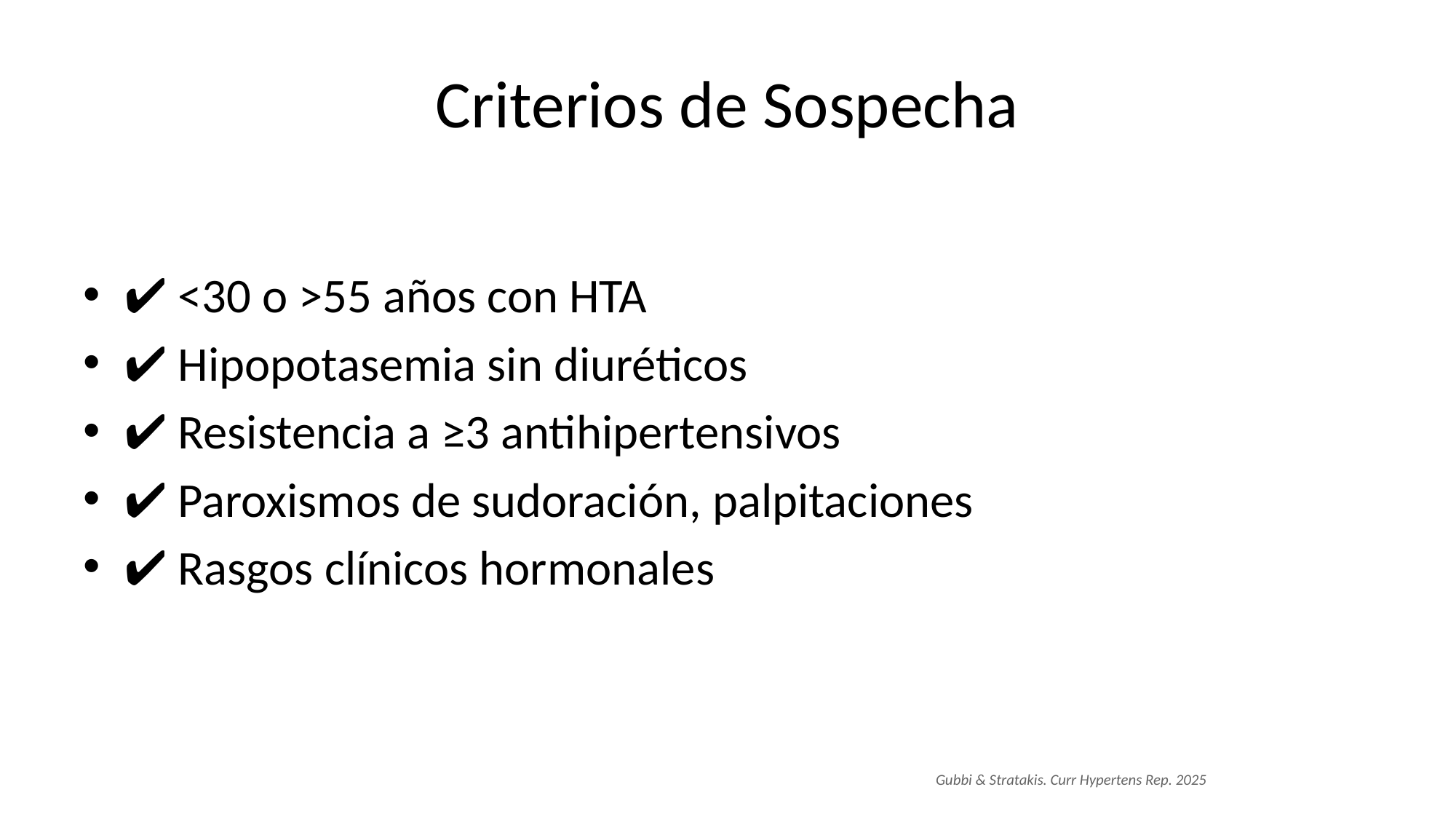

# Criterios de Sospecha

✔️ <30 o >55 años con HTA
✔️ Hipopotasemia sin diuréticos
✔️ Resistencia a ≥3 antihipertensivos
✔️ Paroxismos de sudoración, palpitaciones
✔️ Rasgos clínicos hormonales
Gubbi & Stratakis. Curr Hypertens Rep. 2025